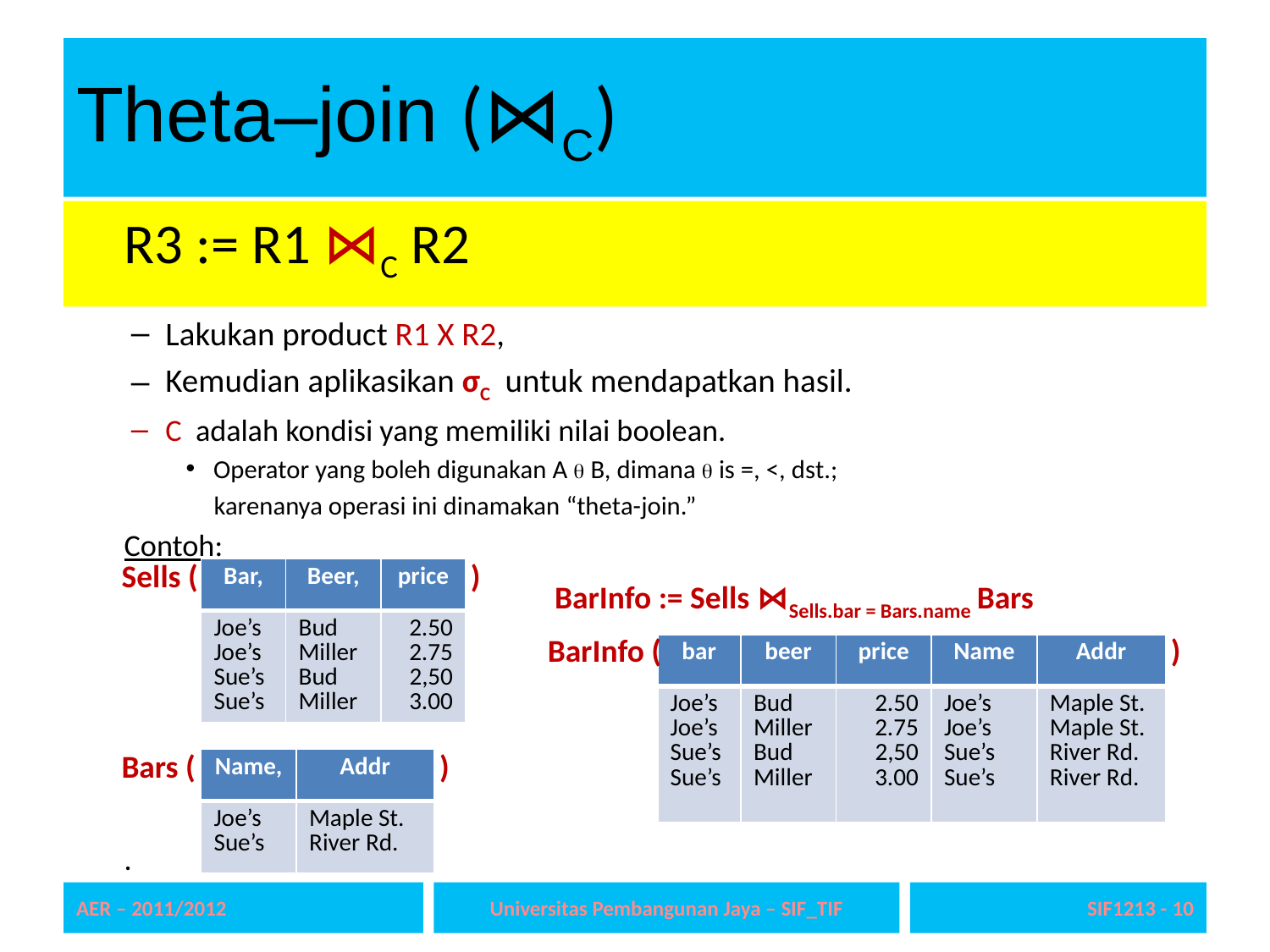

# Theta–join (⋈C)
R3 := R1 ⋈C R2
Lakukan product R1 Χ R2,
Kemudian aplikasikan σC  untuk mendapatkan hasil.
C  adalah kondisi yang memiliki nilai boolean.
Operator yang boleh digunakan A θ B, dimana θ is =, <, dst.;
karenanya operasi ini dinamakan “theta-join.”
Contoh:

.
Sells (                                      )
| Bar, | Beer, | price |
| --- | --- | --- |
| Joe’s Joe’s Sue’s Sue’s | Bud Miller Bud Miller | 2.50 2.75 2,50 3.00 |
BarInfo := Sells ⋈Sells.bar = Bars.name Bars
BarInfo (                                                                       )
| bar | beer | price | Name | Addr |
| --- | --- | --- | --- | --- |
| Joe’s Joe’s Sue’s Sue’s | Bud Miller Bud Miller | 2.50 2.75 2,50 3.00 | Joe’s Joe’s Sue’s Sue’s | Maple St. Maple St. River Rd. River Rd. |
Bars (                                  )
| Name, | Addr |
| --- | --- |
| Joe’s Sue’s | Maple St. River Rd. |
AER – 2011/2012
Universitas Pembangunan Jaya – SIF_TIF
SIF1213 - 10